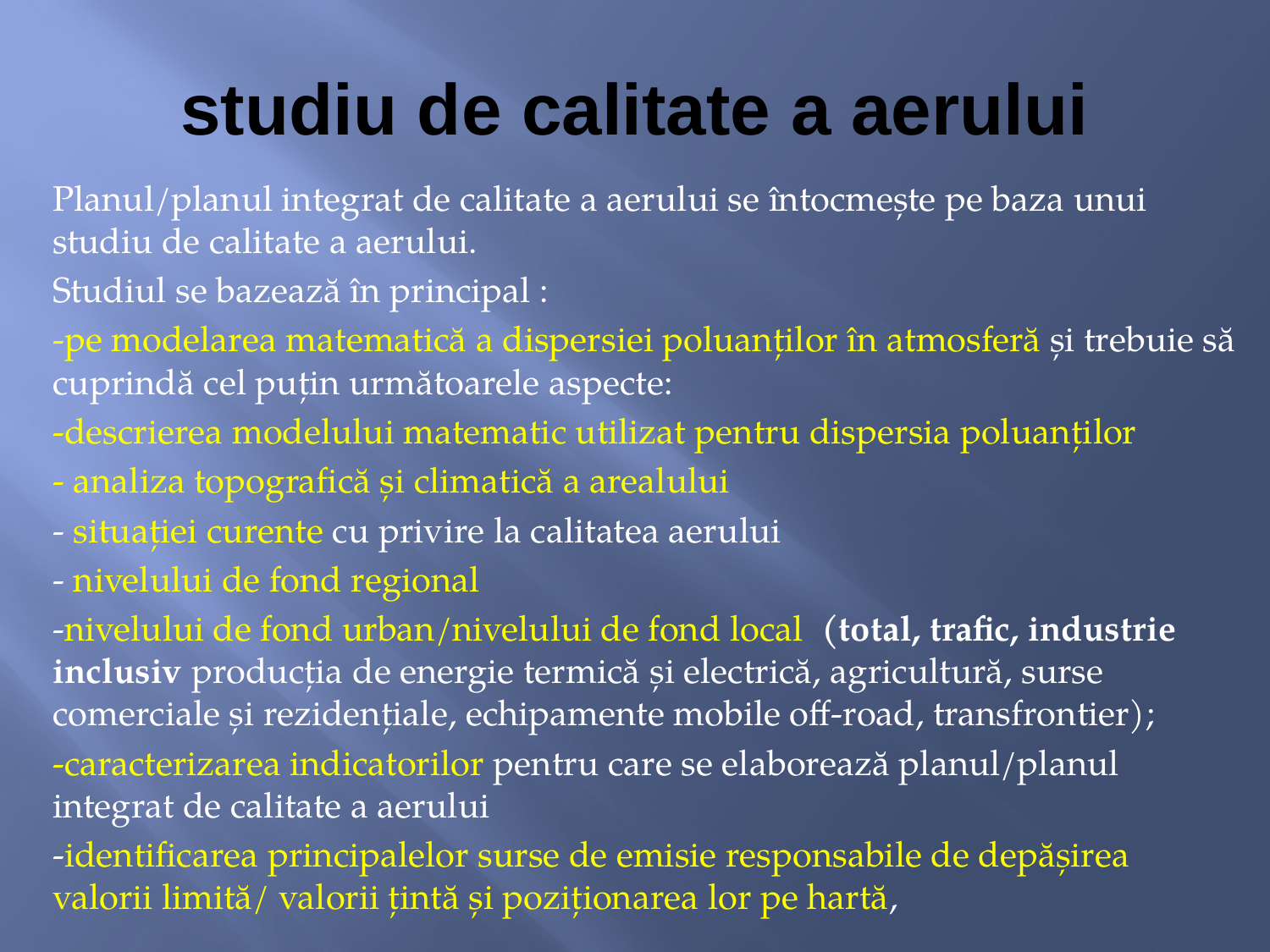

# studiu de calitate a aerului
Planul/planul integrat de calitate a aerului se întocmeşte pe baza unui studiu de calitate a aerului.
Studiul se bazează în principal :
-pe modelarea matematică a dispersiei poluanţilor în atmosferă şi trebuie să cuprindă cel puţin următoarele aspecte:
-descrierea modelului matematic utilizat pentru dispersia poluanţilor
- analiza topografică şi climatică a arealului
- situaţiei curente cu privire la calitatea aerului
- nivelului de fond regional
-nivelului de fond urban/nivelului de fond local  (total, trafic, industrie inclusiv producţia de energie termică şi electrică, agricultură, surse comerciale şi rezidenţiale, echipamente mobile off-road, transfrontier);
-caracterizarea indicatorilor pentru care se elaborează planul/planul integrat de calitate a aerului
-identificarea principalelor surse de emisie responsabile de depăşirea valorii limită/ valorii ţintă şi poziţionarea lor pe hartă,